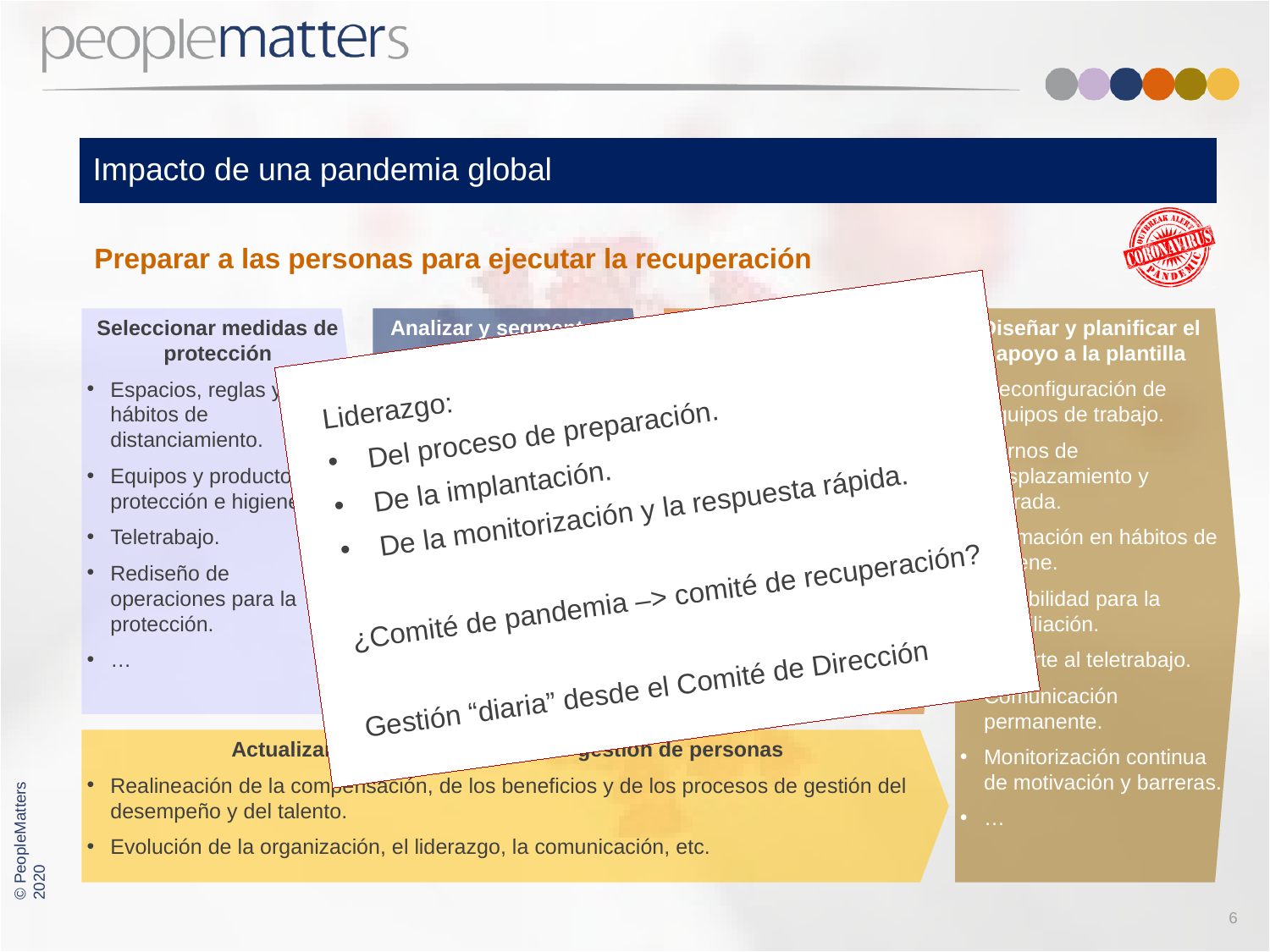

# Impacto de una pandemia global
Preparar a las personas para ejecutar la recuperación

Seleccionar medidas de protección
Espacios, reglas y hábitos de distanciamiento.
Equipos y productos de protección e higiene.
Teletrabajo.
Rediseño de operaciones para la protección.
…
Analizar y segmentar la plantilla
Por relación con las operaciones.
Por necesidad o dificultad para la movilidad.
Por posibilidades de teletrabajo.
Por necesidades de apoyo.
…
Planificar plantilla por escenario
Dimensión de plantilla necesaria por escenario de recuperación y por segmento:
Operaciones
Soporte, etc.
Combinado con:
Teletrabajo
Presencial
…
Diseñar y planificar el apoyo a la plantilla
Reconfiguración de equipos de trabajo.
Turnos de desplazamiento y entrada.
Formación en hábitos de higiene.
Flexibilidad para la conciliación.
Soporte al teletrabajo.
Comunicación permanente.
Monitorización continua de motivación y barreras.
…
Liderazgo:
Del proceso de preparación.
De la implantación.
De la monitorización y la respuesta rápida.

¿Comité de pandemia –> comité de recuperación?

Gestión “diaria” desde el Comité de Dirección
Actualizar políticas y prácticas de gestión de personas
Realineación de la compensación, de los beneficios y de los procesos de gestión del desempeño y del talento.
Evolución de la organización, el liderazgo, la comunicación, etc.
6